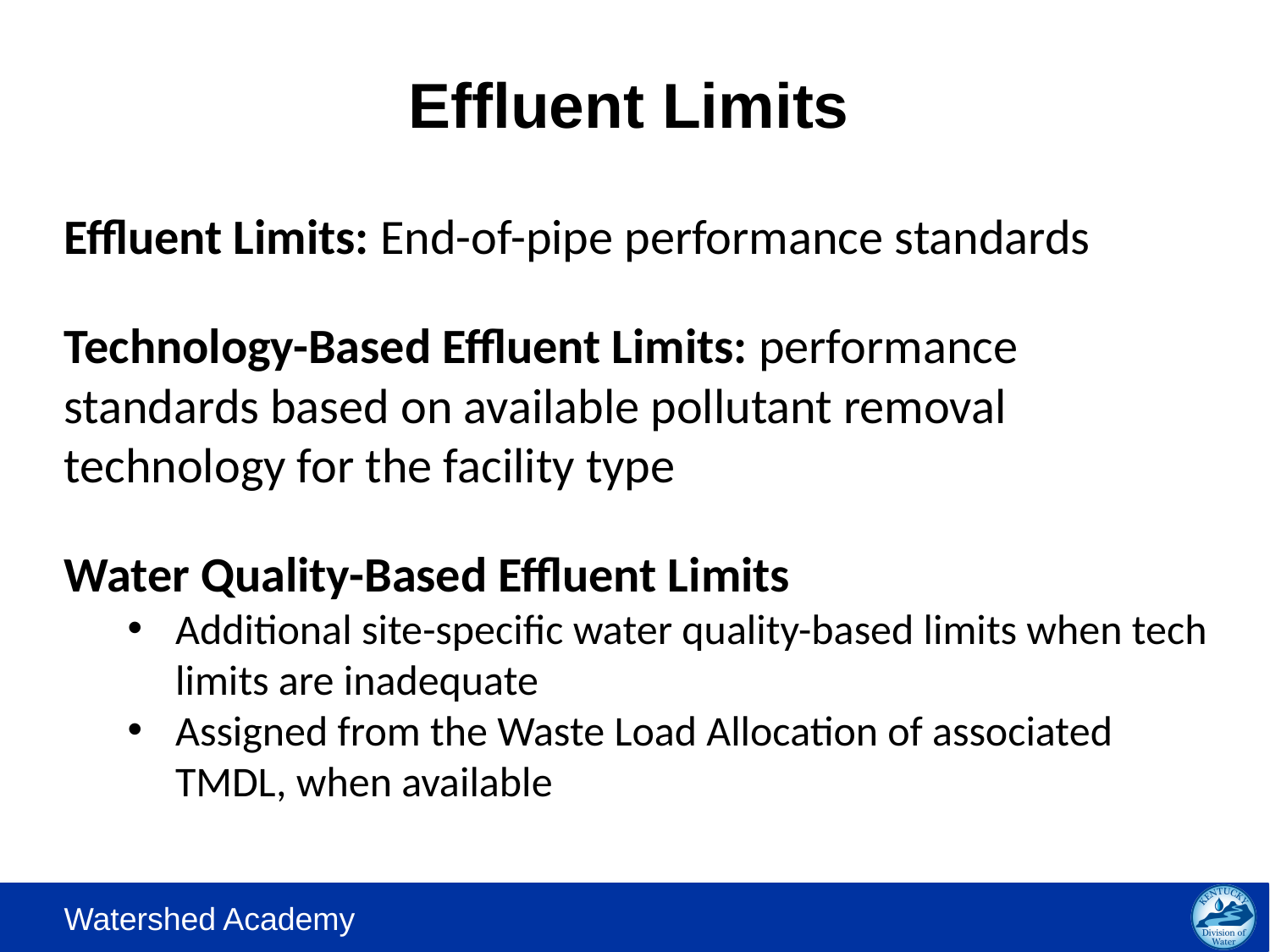

Effluent Limits
Effluent Limits: End-of-pipe performance standards

Technology-Based Effluent Limits: performance standards based on available pollutant removal technology for the facility type

Water Quality-Based Effluent Limits
Additional site-specific water quality-based limits when tech limits are inadequate
Assigned from the Waste Load Allocation of associated TMDL, when available